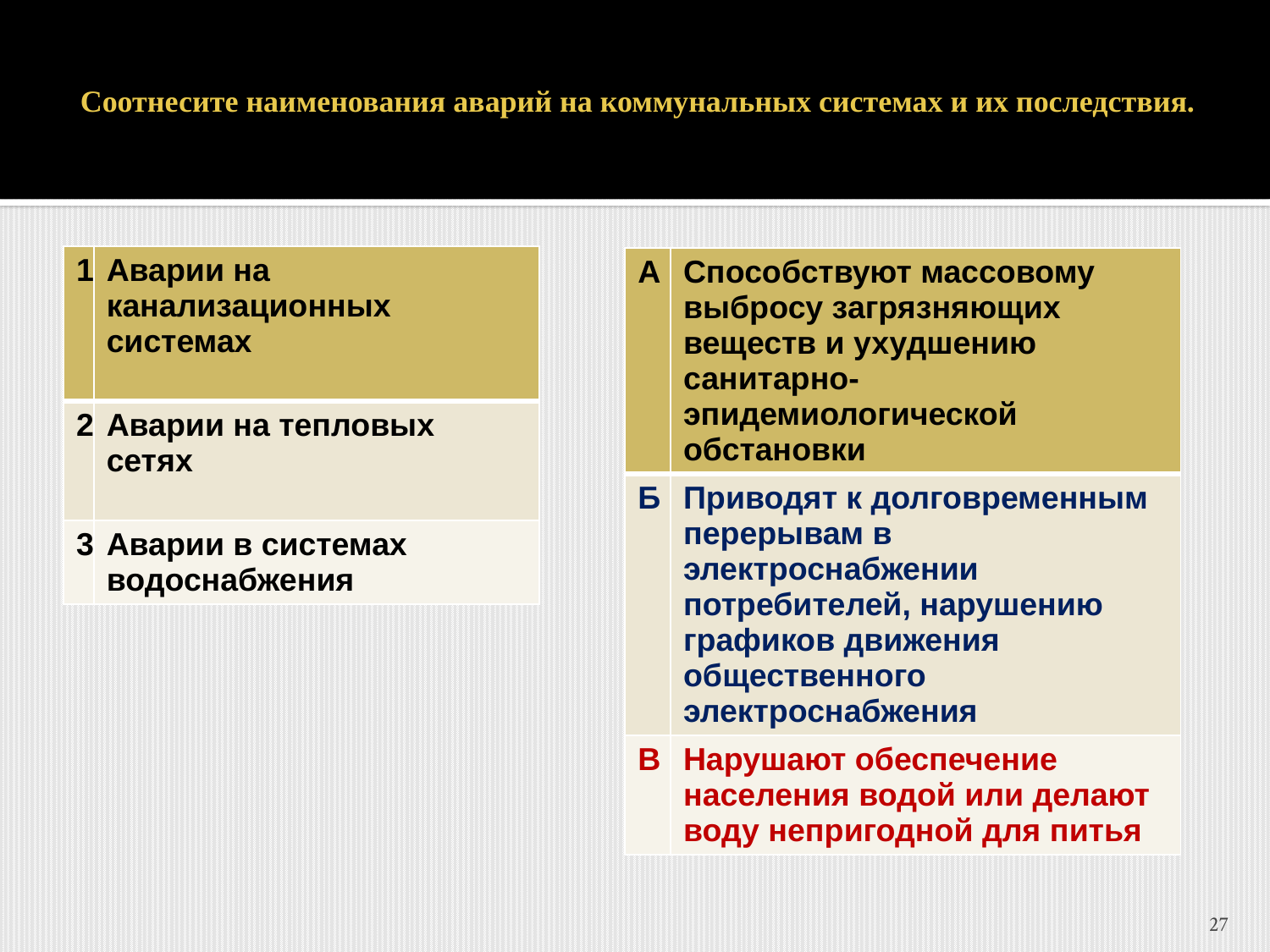

# Соотнесите наименования аварий на коммунальных системах и их последствия.
| 1 | Аварии на канализационных системах |
| --- | --- |
| 2 | Аварии на тепловых сетях |
| 3 | Аварии в системах водоснабжения |
| А | Способствуют массовому выбросу загрязняющих веществ и ухудшению санитарно-эпидемиологической обстановки |
| --- | --- |
| Б | Приводят к долговременным перерывам в электроснабжении потребителей, нарушению графиков движения общественного электроснабжения |
| В | Нарушают обеспечение населения водой или делают воду непригодной для питья |
27